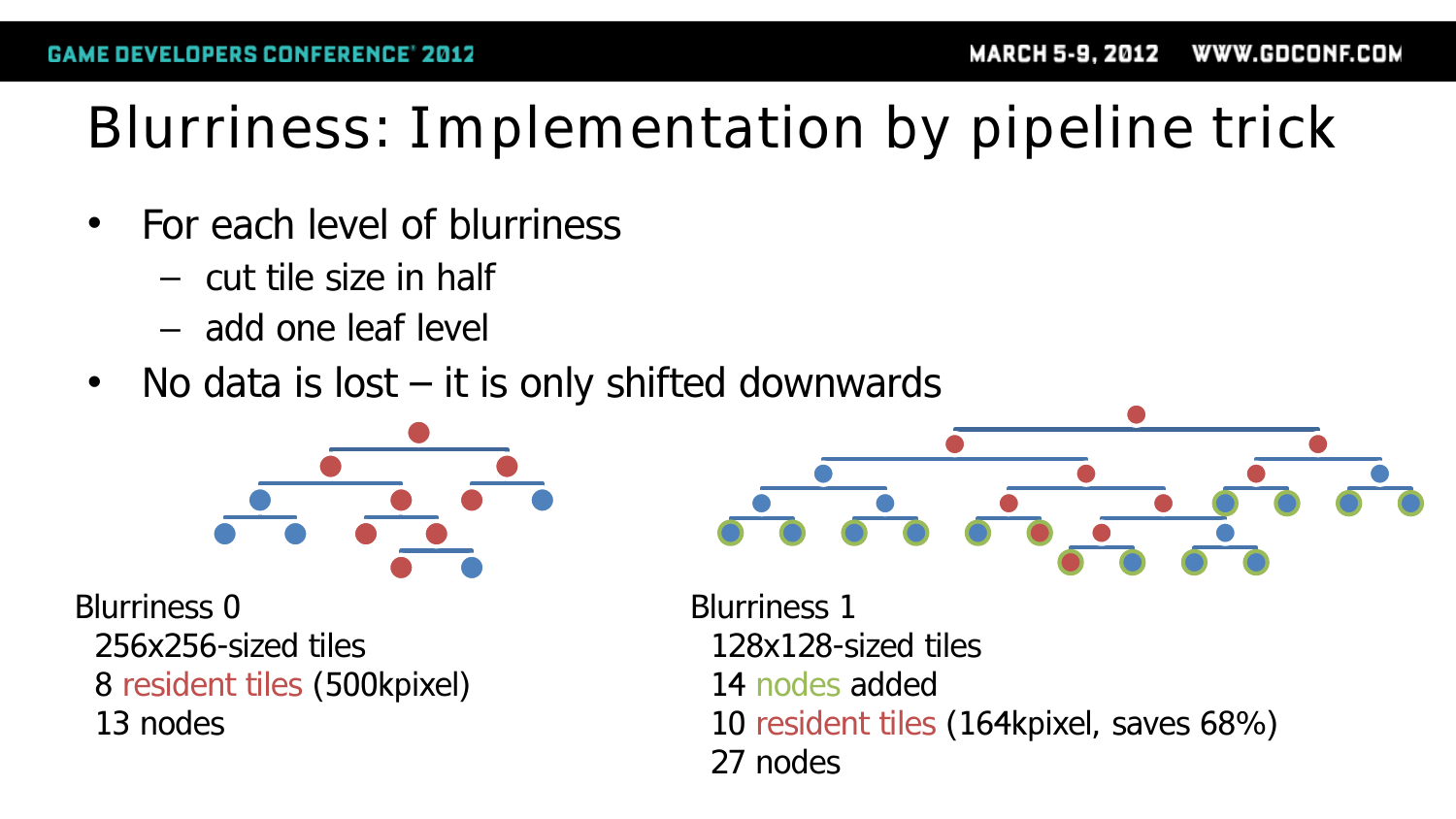

# Blurriness: Implementation by pipeline trick
For each level of blurriness
cut tile size in half
add one leaf level
No data is lost – it is only shifted downwards

Blurriness 0
  256x256-sized tiles
  8 resident tiles (500kpixel)
  13 nodes
Blurriness 1
  128x128-sized tiles
  14 nodes added
  10 resident tiles (164kpixel, saves 68%)
  27 nodes